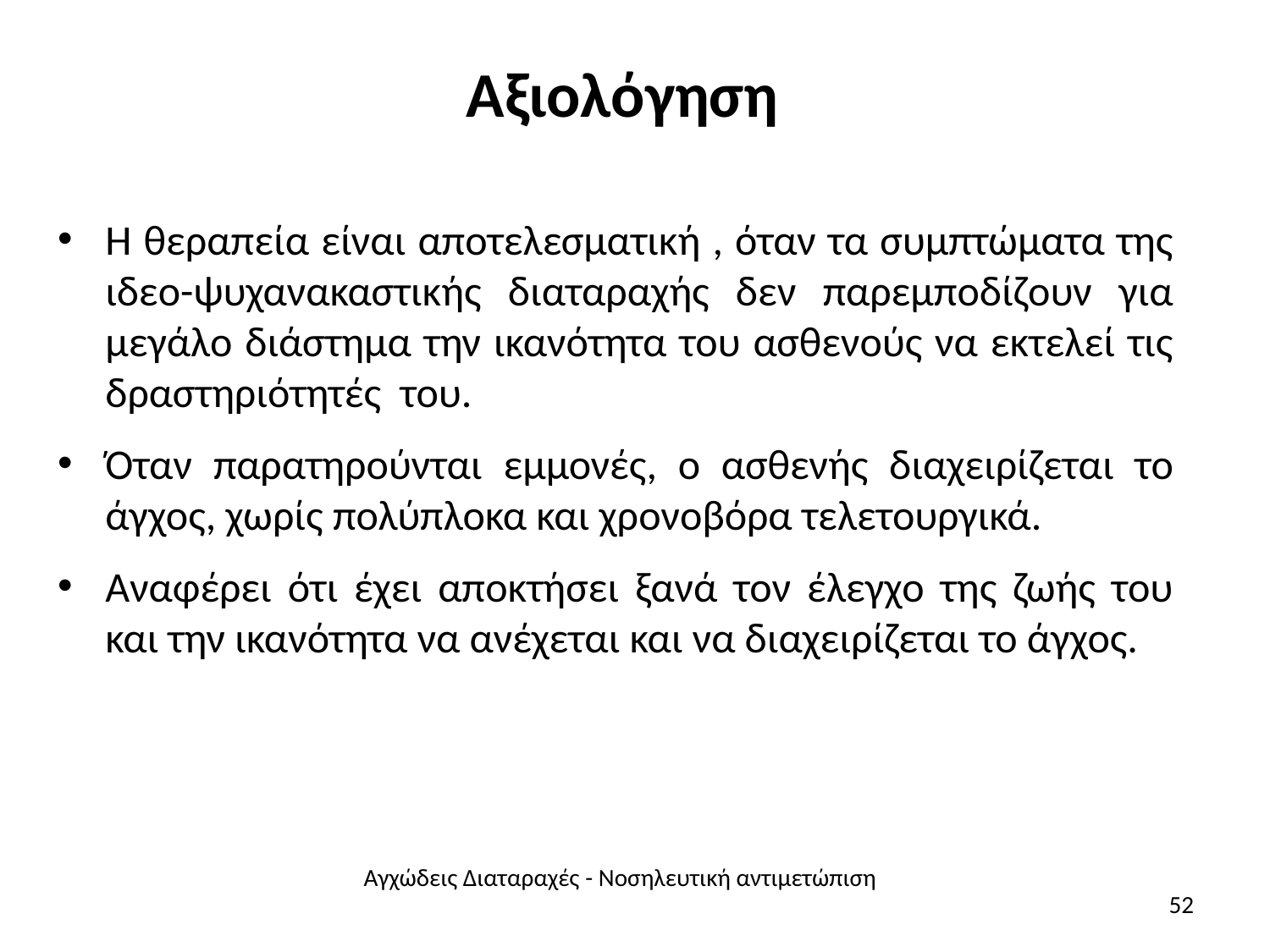

# Αξιολόγηση
Η θεραπεία είναι αποτελεσματική , όταν τα συμπτώματα της ιδεο-ψυχανακαστικής διαταραχής δεν παρεμποδίζουν για μεγάλο διάστημα την ικανότητα του ασθενούς να εκτελεί τις δραστηριότητές  του.
Όταν παρατηρούνται εμμονές, ο ασθενής διαχειρίζεται το άγχος, χωρίς πολύπλοκα και χρονοβόρα τελετουργικά.
Αναφέρει ότι έχει αποκτήσει ξανά τον έλεγχο της ζωής του και την ικανότητα να ανέχεται και να διαχειρίζεται το άγχος.

Αγχώδεις Διαταραχές - Νοσηλευτική αντιμετώπιση
52